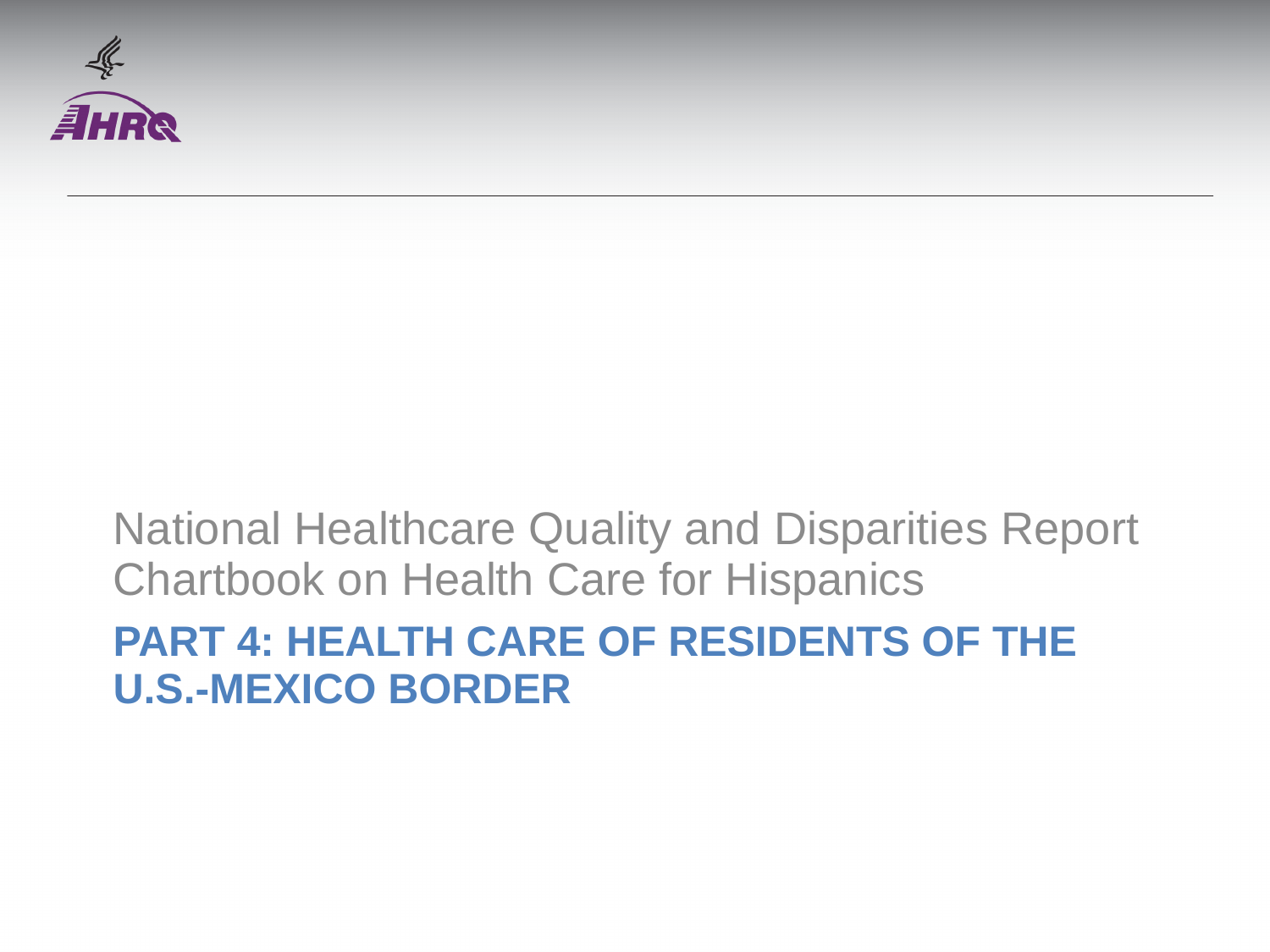

National Healthcare Quality and Disparities Report
Chartbook on Health Care for Hispanics
# Part 4: Health Care of Residents of the U.S.-Mexico Border